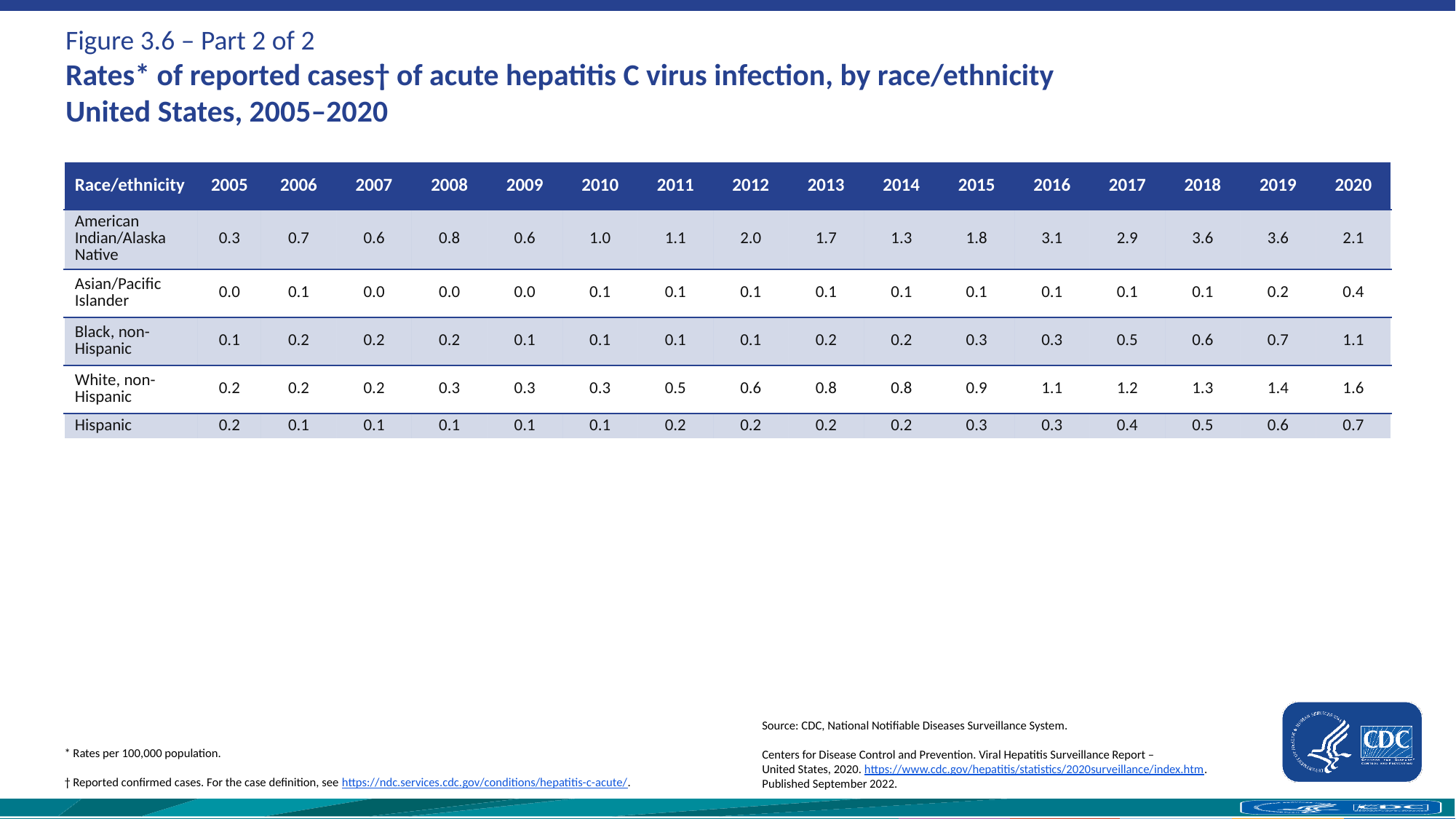

# Figure 3.6 – Part 2 of 2 Rates* of reported cases† of acute hepatitis C virus infection, by race/ethnicity United States, 2005–2020
| Race/ethnicity | 2005 | 2006 | 2007 | 2008 | 2009 | 2010 | 2011 | 2012 | 2013 | 2014 | 2015 | 2016 | 2017 | 2018 | 2019 | 2020 |
| --- | --- | --- | --- | --- | --- | --- | --- | --- | --- | --- | --- | --- | --- | --- | --- | --- |
| American Indian/Alaska Native | 0.3 | 0.7 | 0.6 | 0.8 | 0.6 | 1.0 | 1.1 | 2.0 | 1.7 | 1.3 | 1.8 | 3.1 | 2.9 | 3.6 | 3.6 | 2.1 |
| Asian/Pacific Islander | 0.0 | 0.1 | 0.0 | 0.0 | 0.0 | 0.1 | 0.1 | 0.1 | 0.1 | 0.1 | 0.1 | 0.1 | 0.1 | 0.1 | 0.2 | 0.4 |
| Black, non-Hispanic | 0.1 | 0.2 | 0.2 | 0.2 | 0.1 | 0.1 | 0.1 | 0.1 | 0.2 | 0.2 | 0.3 | 0.3 | 0.5 | 0.6 | 0.7 | 1.1 |
| White, non-Hispanic | 0.2 | 0.2 | 0.2 | 0.3 | 0.3 | 0.3 | 0.5 | 0.6 | 0.8 | 0.8 | 0.9 | 1.1 | 1.2 | 1.3 | 1.4 | 1.6 |
| Hispanic | 0.2 | 0.1 | 0.1 | 0.1 | 0.1 | 0.1 | 0.2 | 0.2 | 0.2 | 0.2 | 0.3 | 0.3 | 0.4 | 0.5 | 0.6 | 0.7 |
Source: CDC, National Notifiable Diseases Surveillance System.

Centers for Disease Control and Prevention. Viral Hepatitis Surveillance Report – United States, 2020. https://www.cdc.gov/hepatitis/statistics/2020surveillance/index.htm. 
Published September 2022.
* Rates per 100,000 population.
† Reported confirmed cases. For the case definition, see https://ndc.services.cdc.gov/conditions/hepatitis-c-acute/.